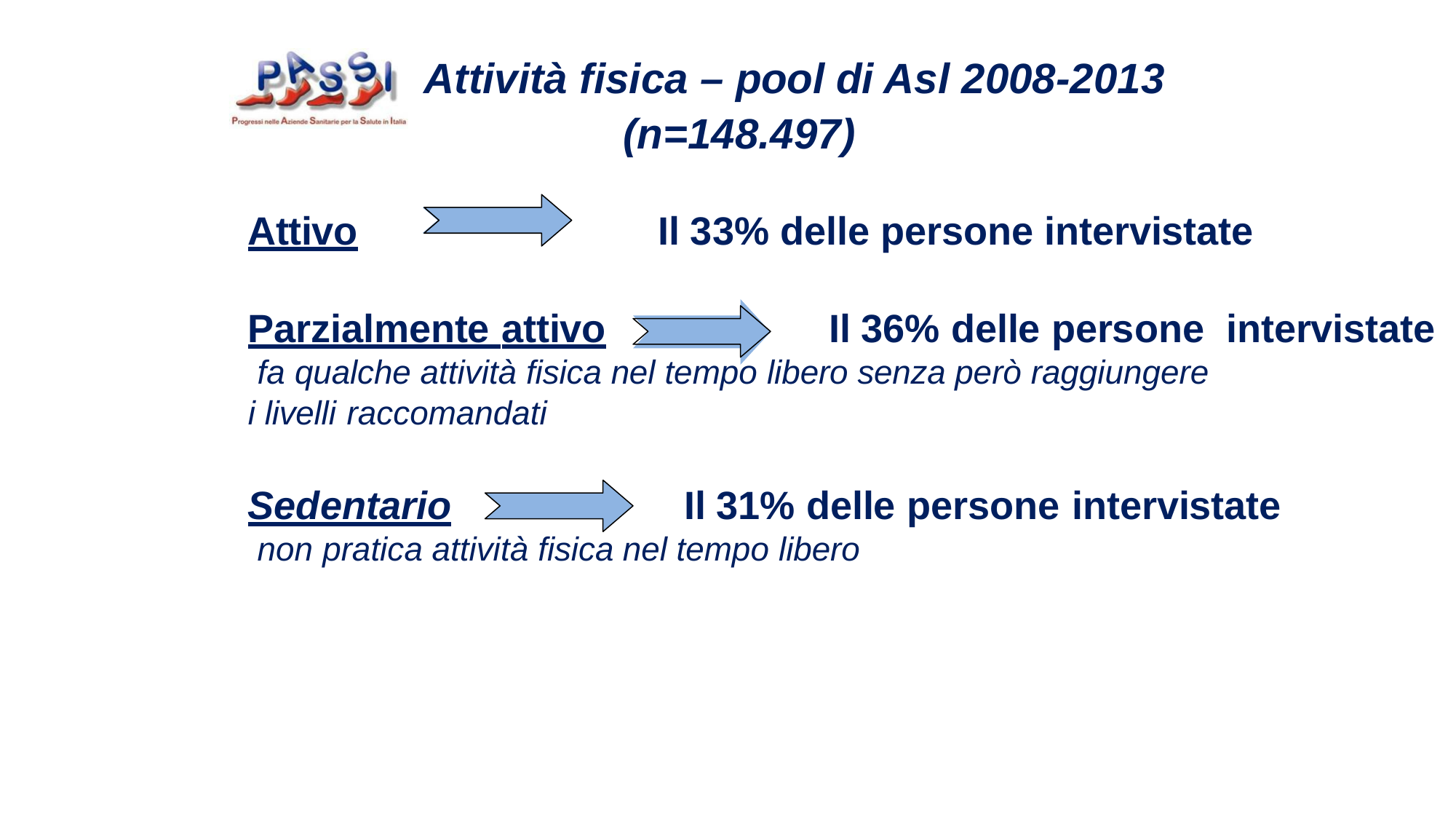

# Attività fisica – pool di Asl 2008-2013  (n=148.497)

Attivo	Il 33% delle persone intervistate

Parzialmente attivo	Il 36% delle persone  intervistate
 fa qualche attività fisica nel tempo libero senza però raggiungere
i livelli raccomandati

Sedentario	Il 31% delle persone intervistate
 non pratica attività fisica nel tempo libero